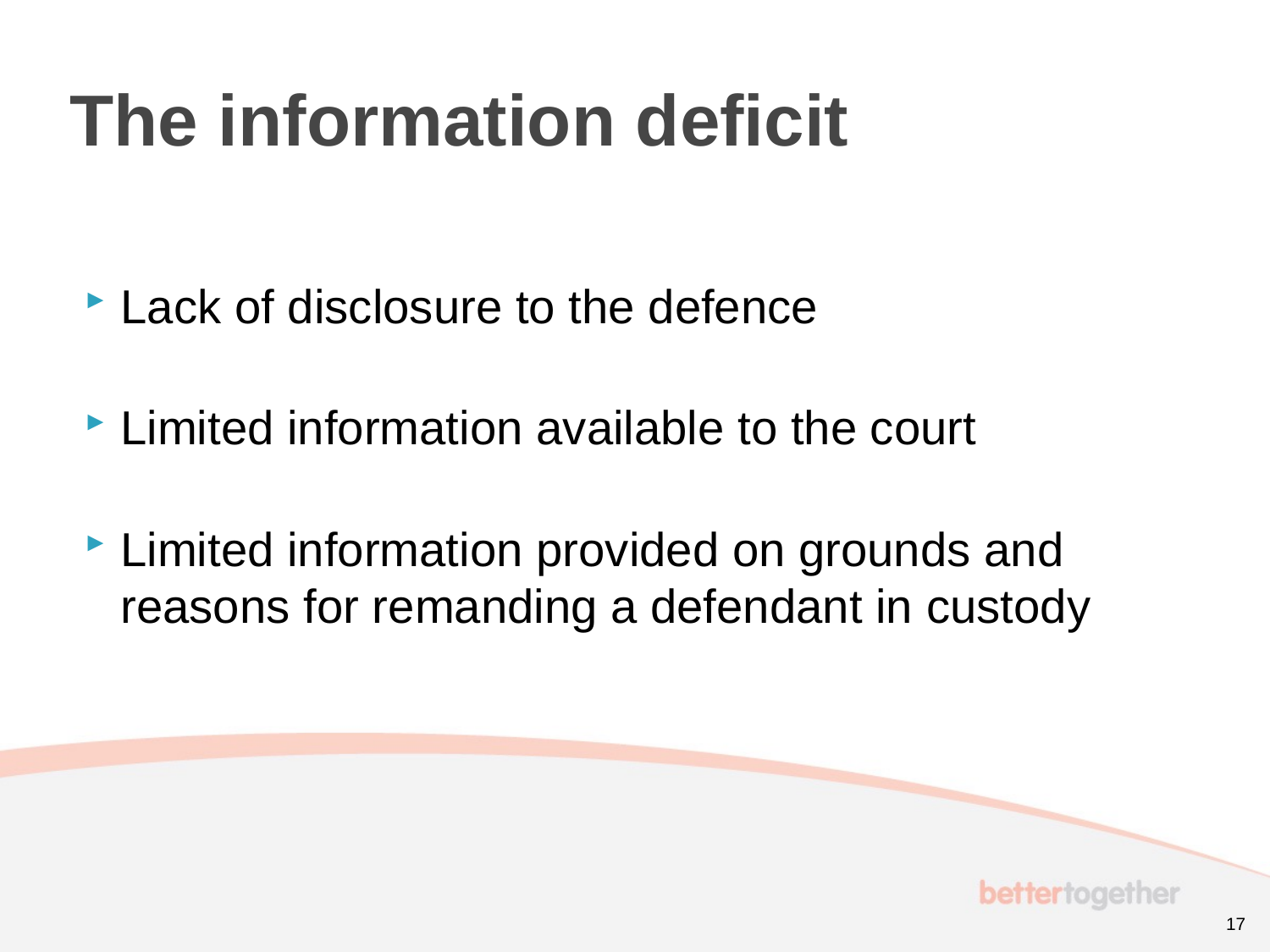

# The information deficit

Lack of disclosure to the defence
Limited information available to the court
Limited information provided on grounds and reasons for remanding a defendant in custody
17